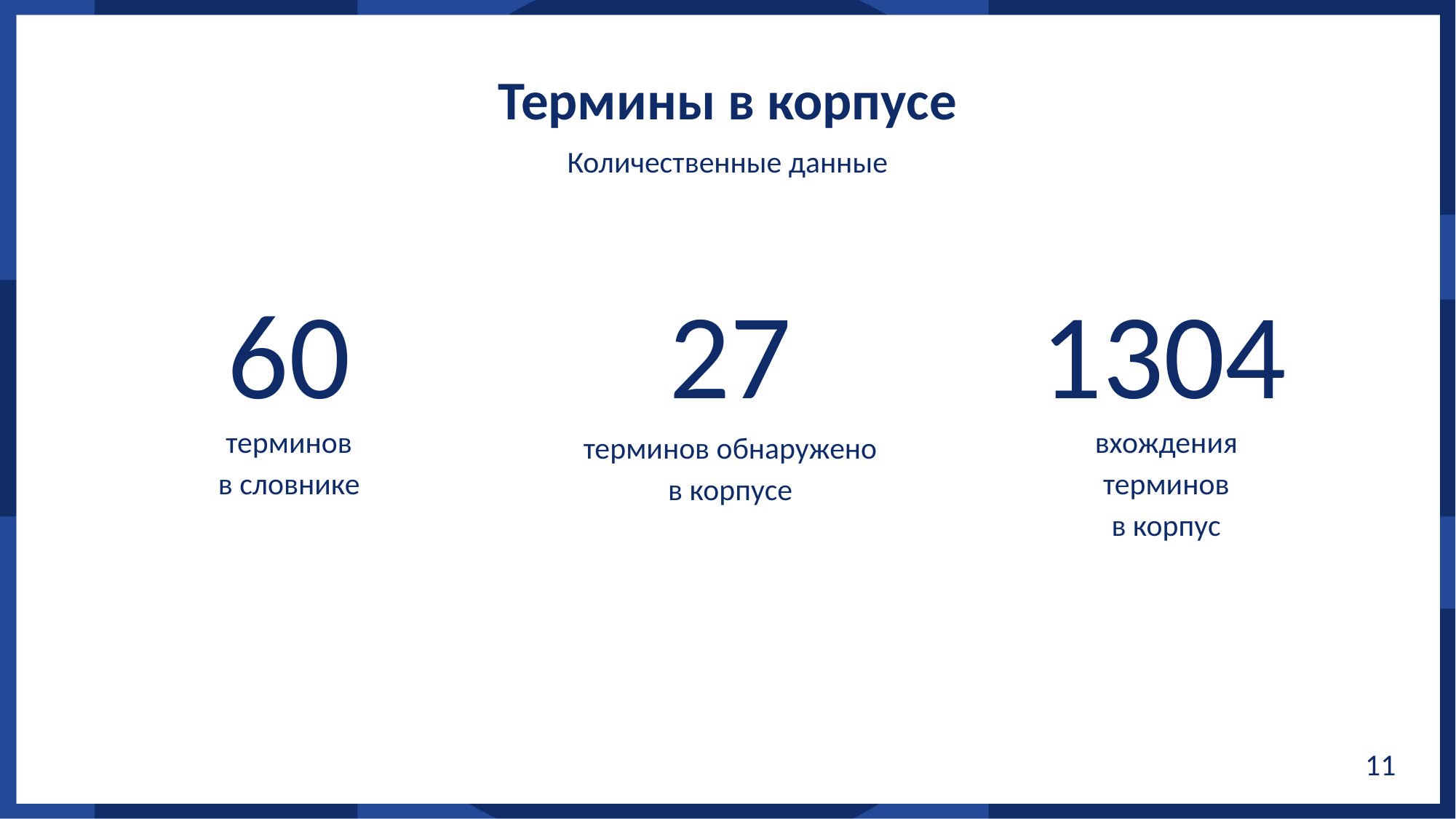

Термины в корпусе
Количественные данные
60
терминов
в словнике
27
терминов обнаружено
в корпусе
1304
вхождения терминов
в корпус
11